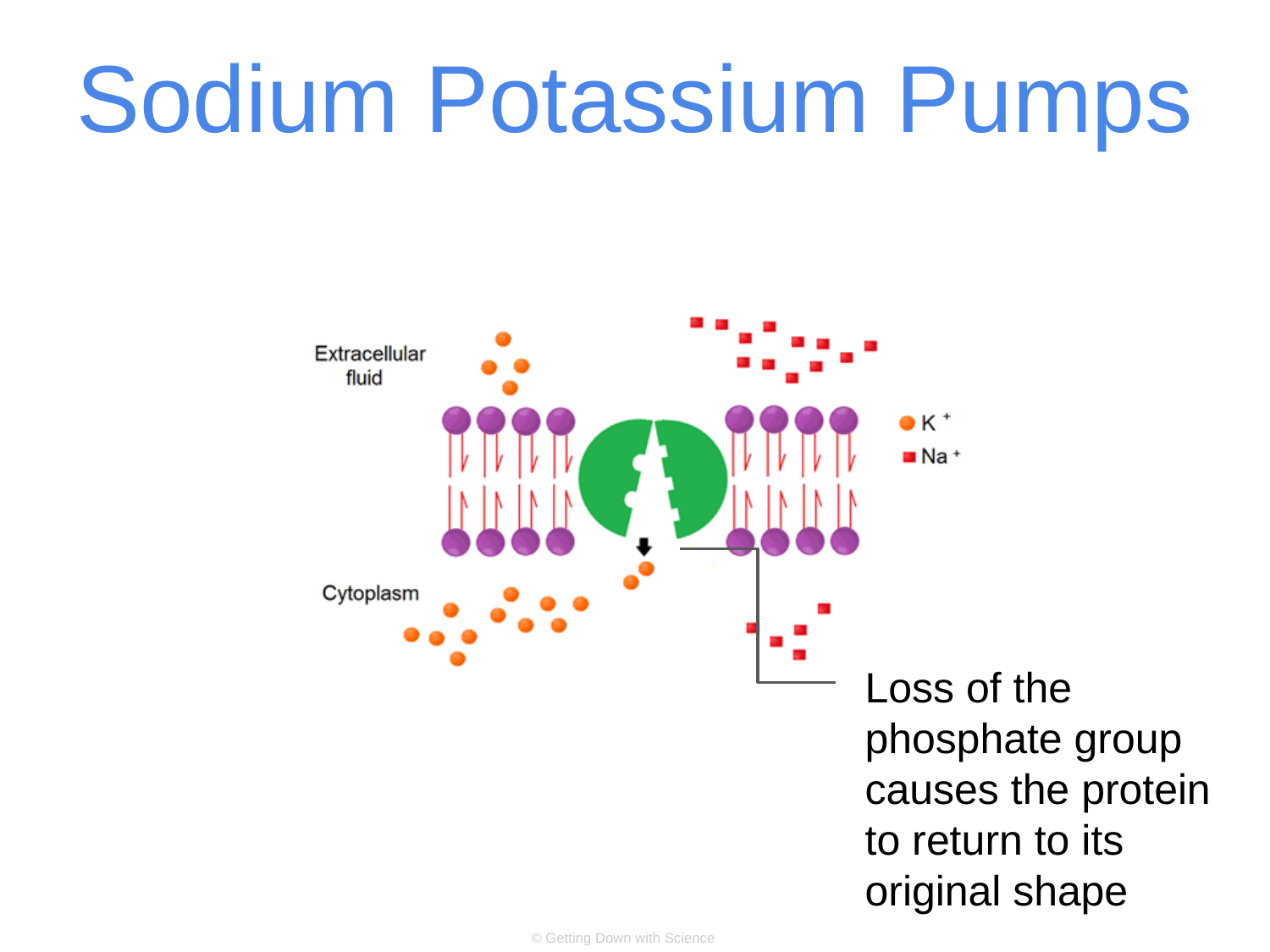

# Sodium Potassium Pumps
Loss of the phosphate group causes the protein to return to its original shape